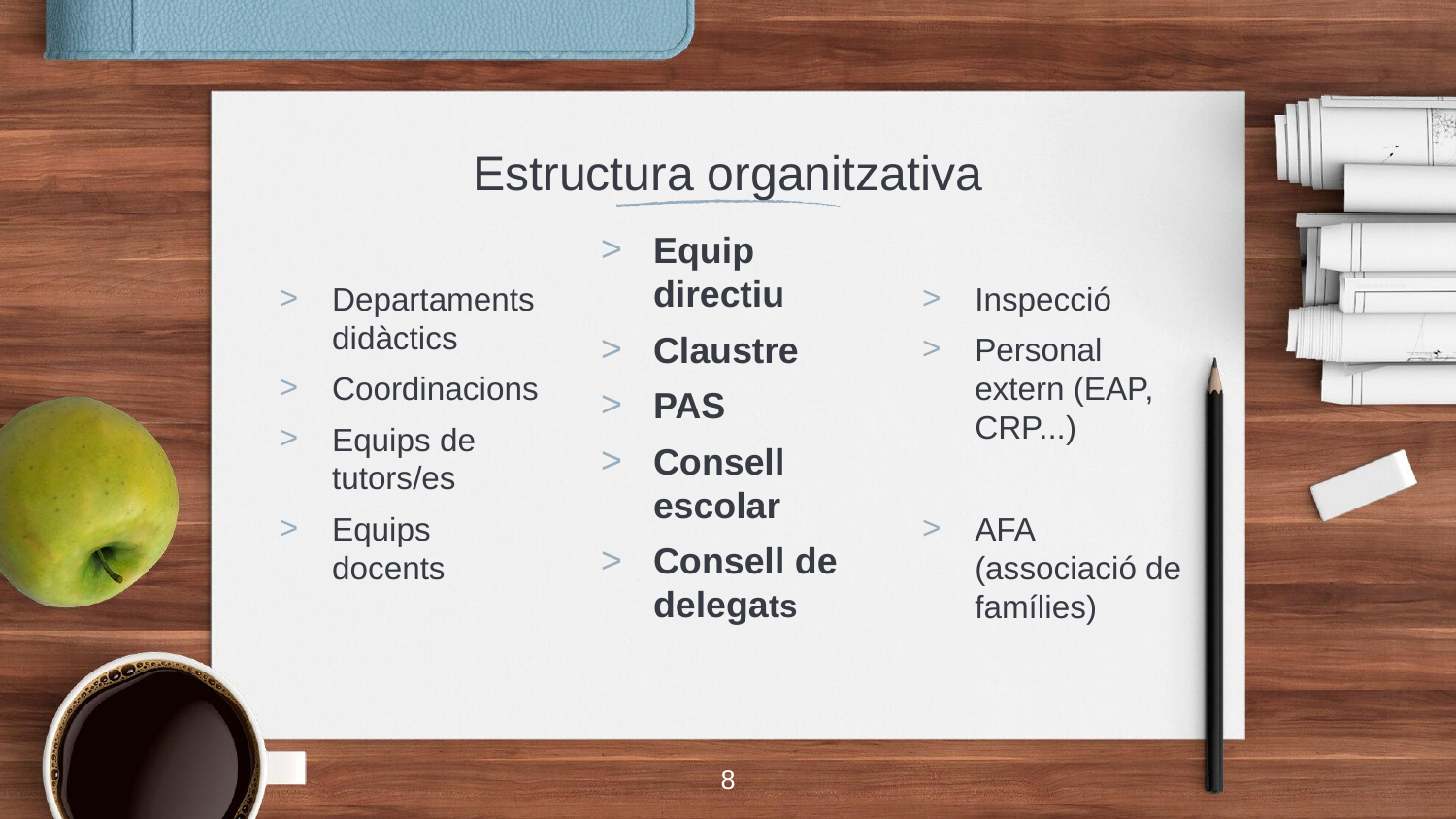

# Estructura organitzativa

Departaments didàctics
Coordinacions
Equips de tutors/es
Equips docents

Equip directiu
Claustre
PAS
Consell escolar
Consell de delegats

Inspecció
Personal extern (EAP, CRP...)

AFA (associació de famílies)
8